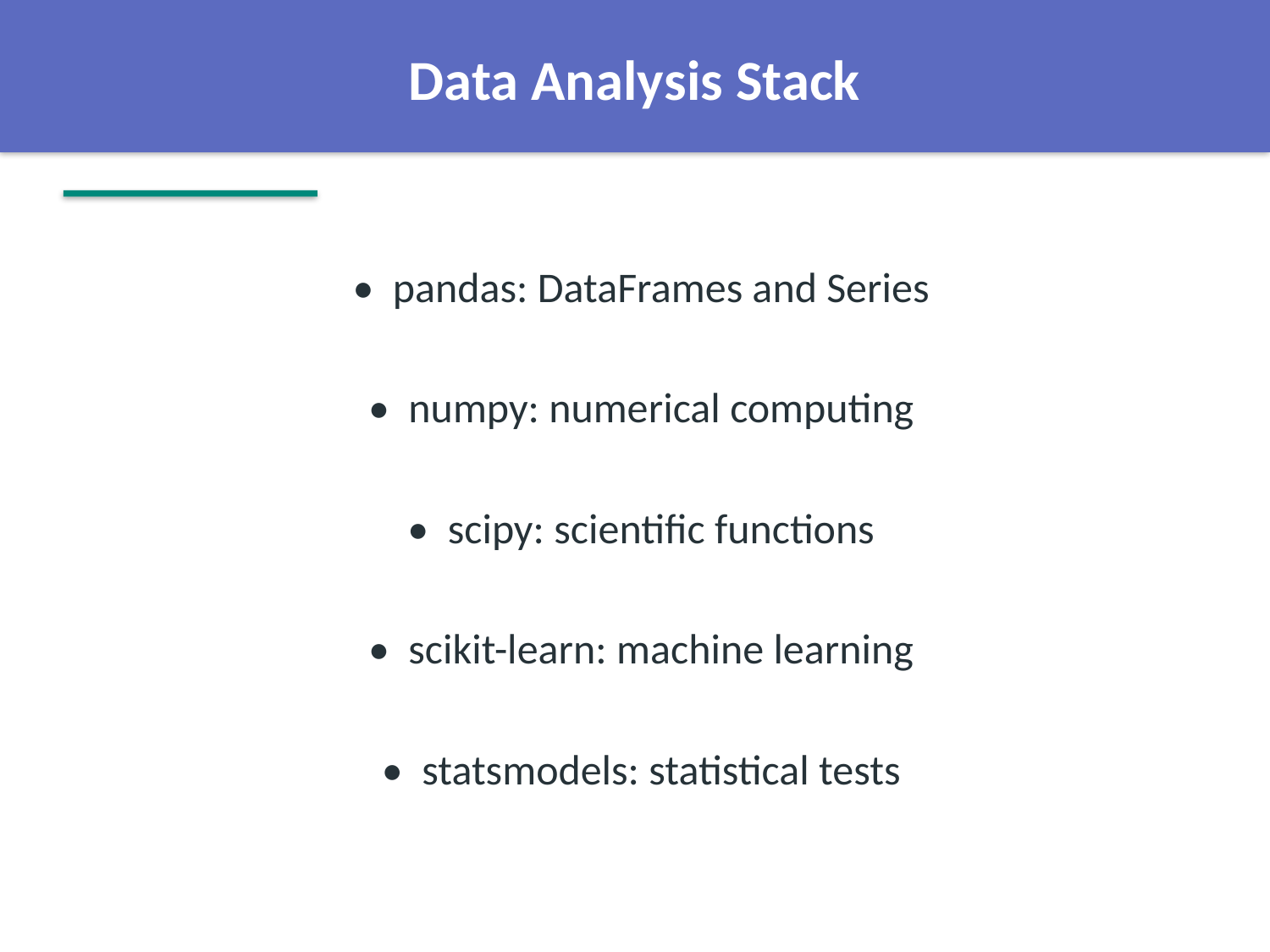

Data Analysis Stack

•  pandas: DataFrames and Series
•  numpy: numerical computing
•  scipy: scientific functions
•  scikit-learn: machine learning
•  statsmodels: statistical tests